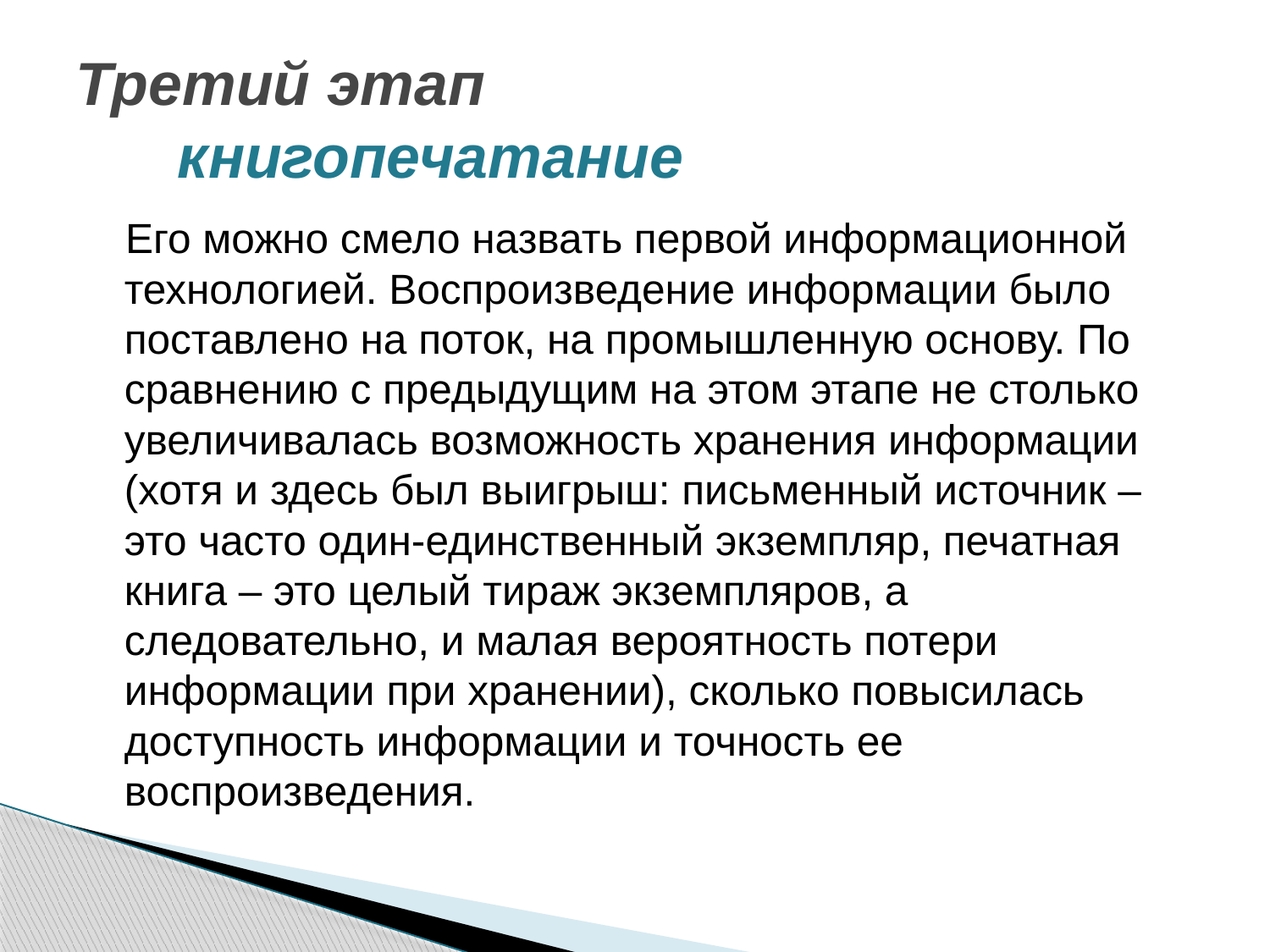

# Третий этап книгопечатание
   Его можно смело назвать первой информационной технологией. Воспроизведение информации было поставлено на поток, на промышленную основу. По сравнению с предыдущим на этом этапе не столько увеличивалась возможность хранения информации (хотя и здесь был выигрыш: письменный источник – это часто один-единственный экземпляр, печатная книга – это целый тираж экземпляров, а следовательно, и малая вероятность потери информации при хранении), сколько повысилась доступность информации и точность ее воспроизведения.